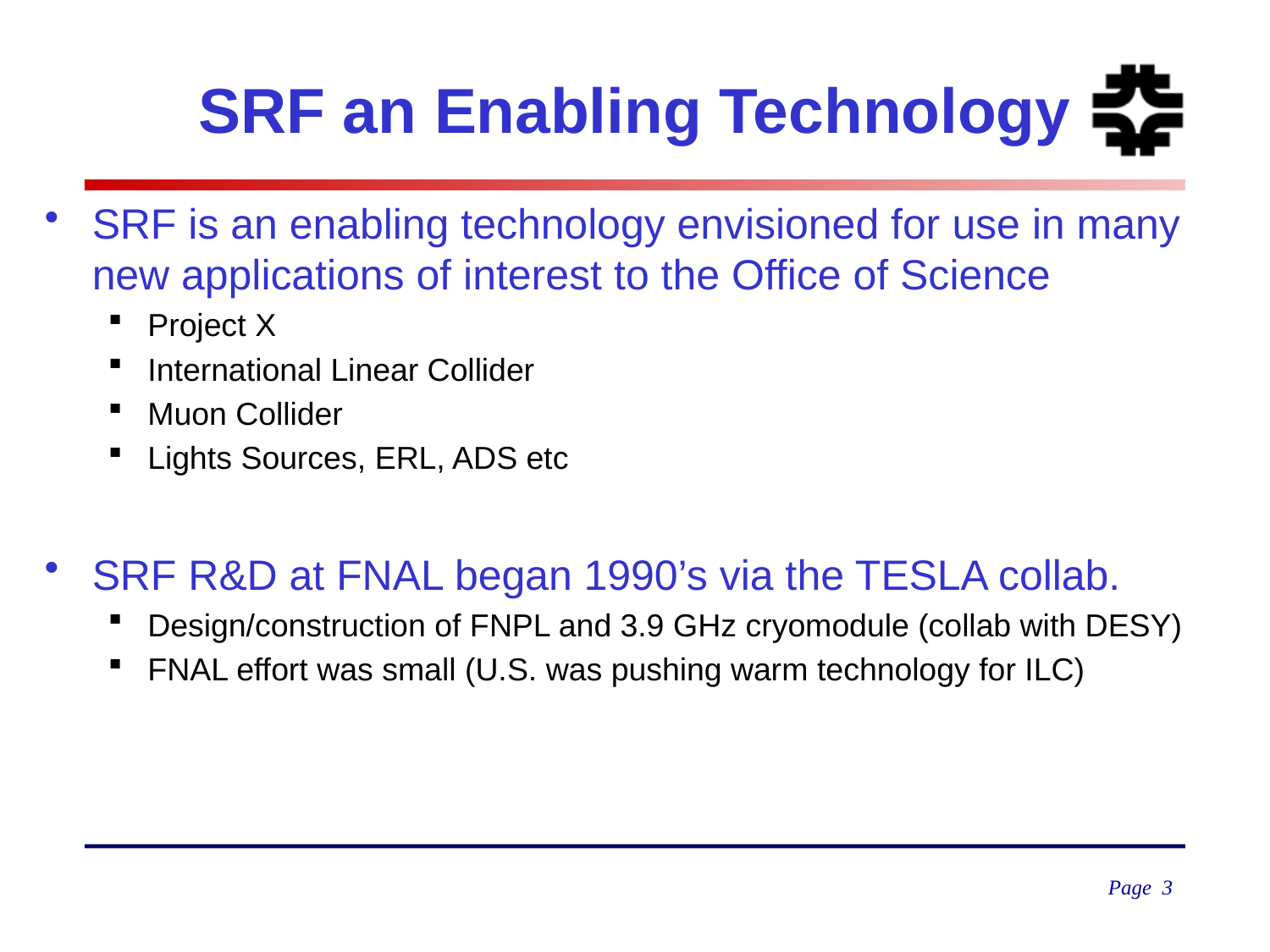

# SRF an Enabling Technology
SRF is an enabling technology envisioned for use in many new applications of interest to the Office of Science
Project X
International Linear Collider
Muon Collider
Lights Sources, ERL, ADS etc

SRF R&D at FNAL began 1990’s via the TESLA collab.
Design/construction of FNPL and 3.9 GHz cryomodule (collab with DESY)
FNAL effort was small (U.S. was pushing warm technology for ILC)
Page 3